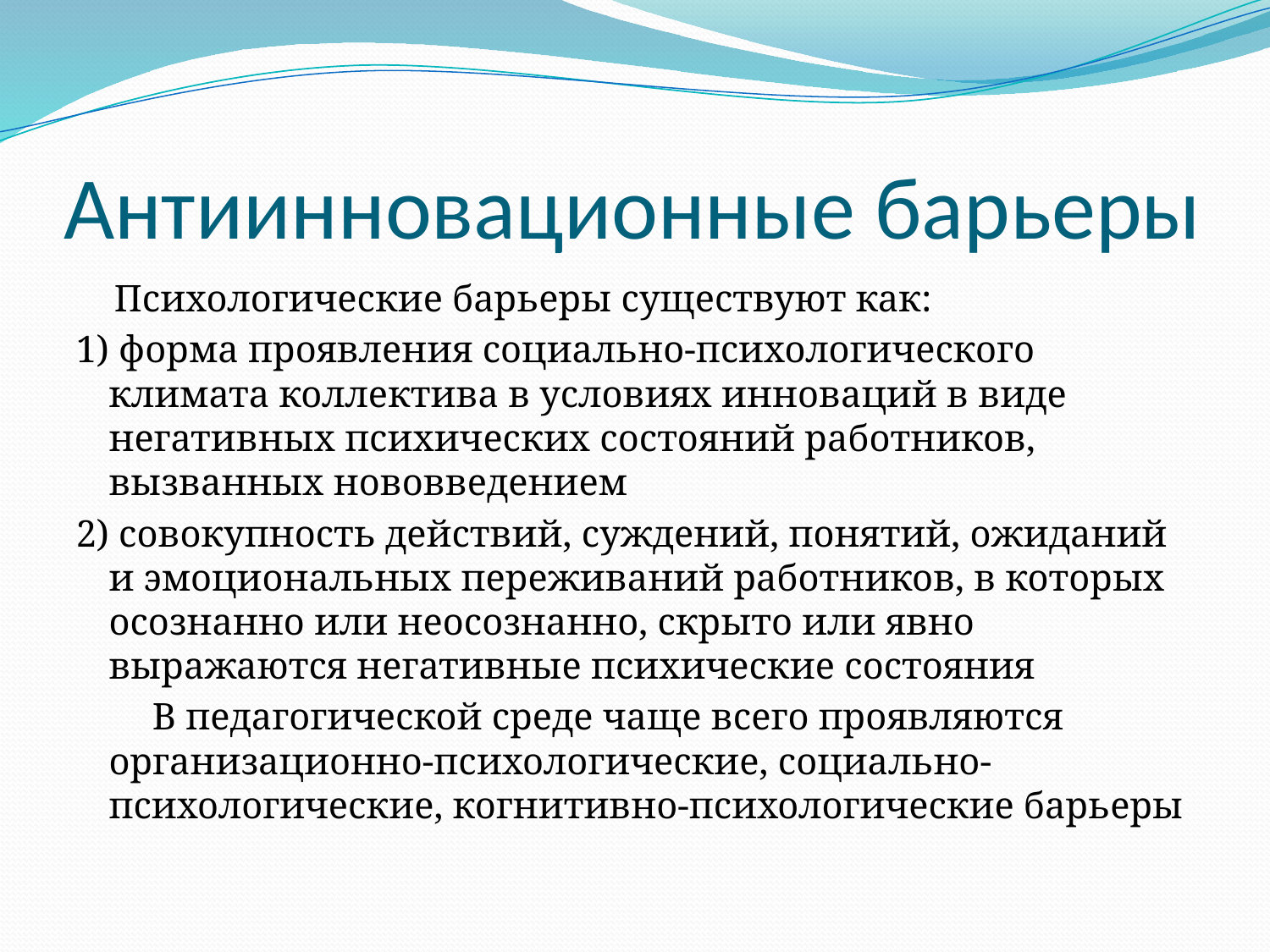

# Антиинновационные барьеры
    Психологические барьеры существуют как:
1) форма проявления социально-психологического климата коллектива в условиях инноваций в виде негативных психических состояний работников, вызванных нововведением
2) совокупность действий, суждений, понятий, ожиданий и эмоциональных переживаний работников, в которых осознанно или неосознанно, скрыто или явно выражаются негативные психические состояния
        В педагогической среде чаще всего проявляются организационно-психологические, социально-психологические, когнитивно-психологические барьеры